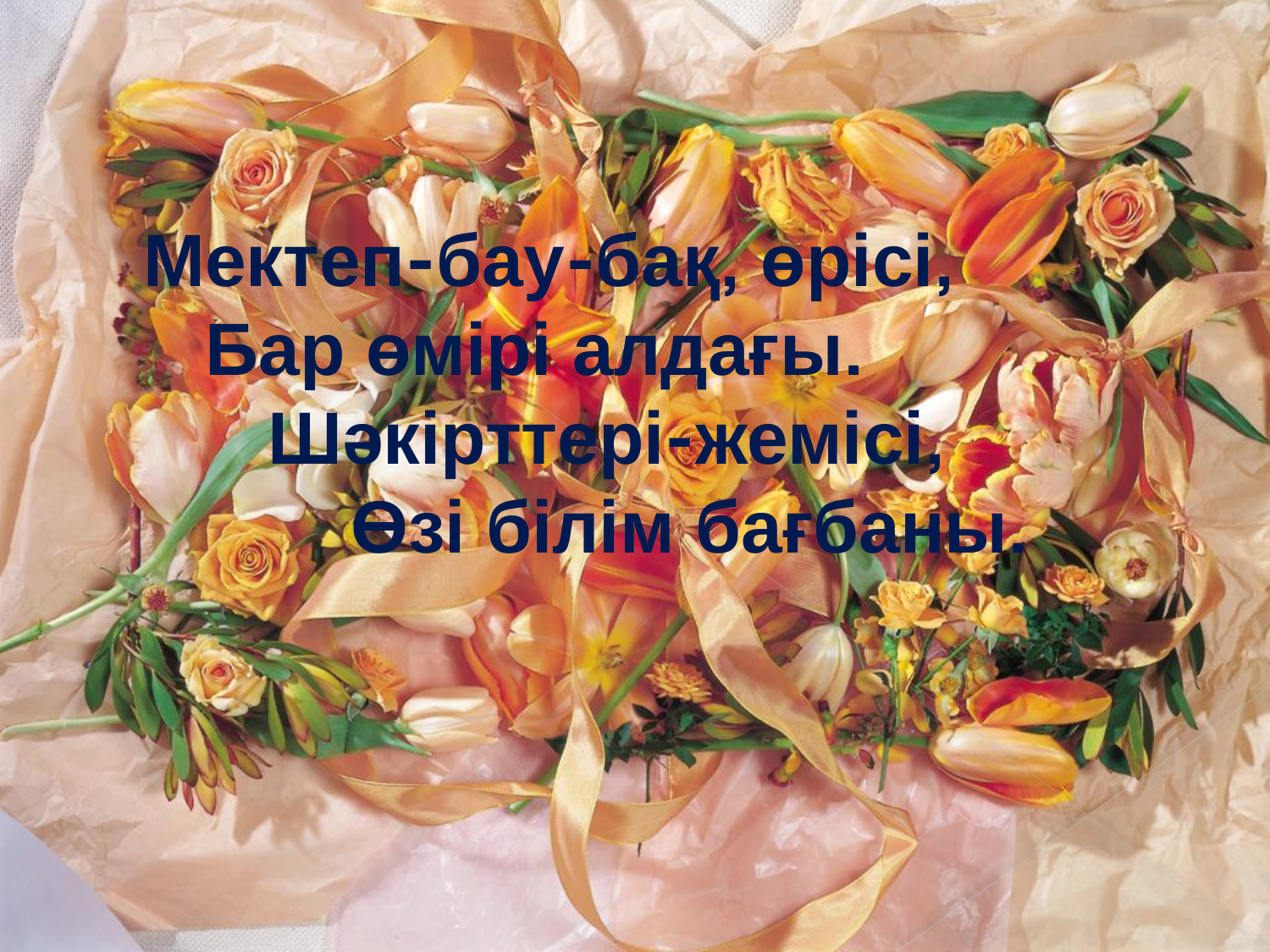

# Мектеп-бау-бақ, өрісі, Бар өмірі алдағы. Шәкірттері-жемісі, Өзі білім бағбаны.